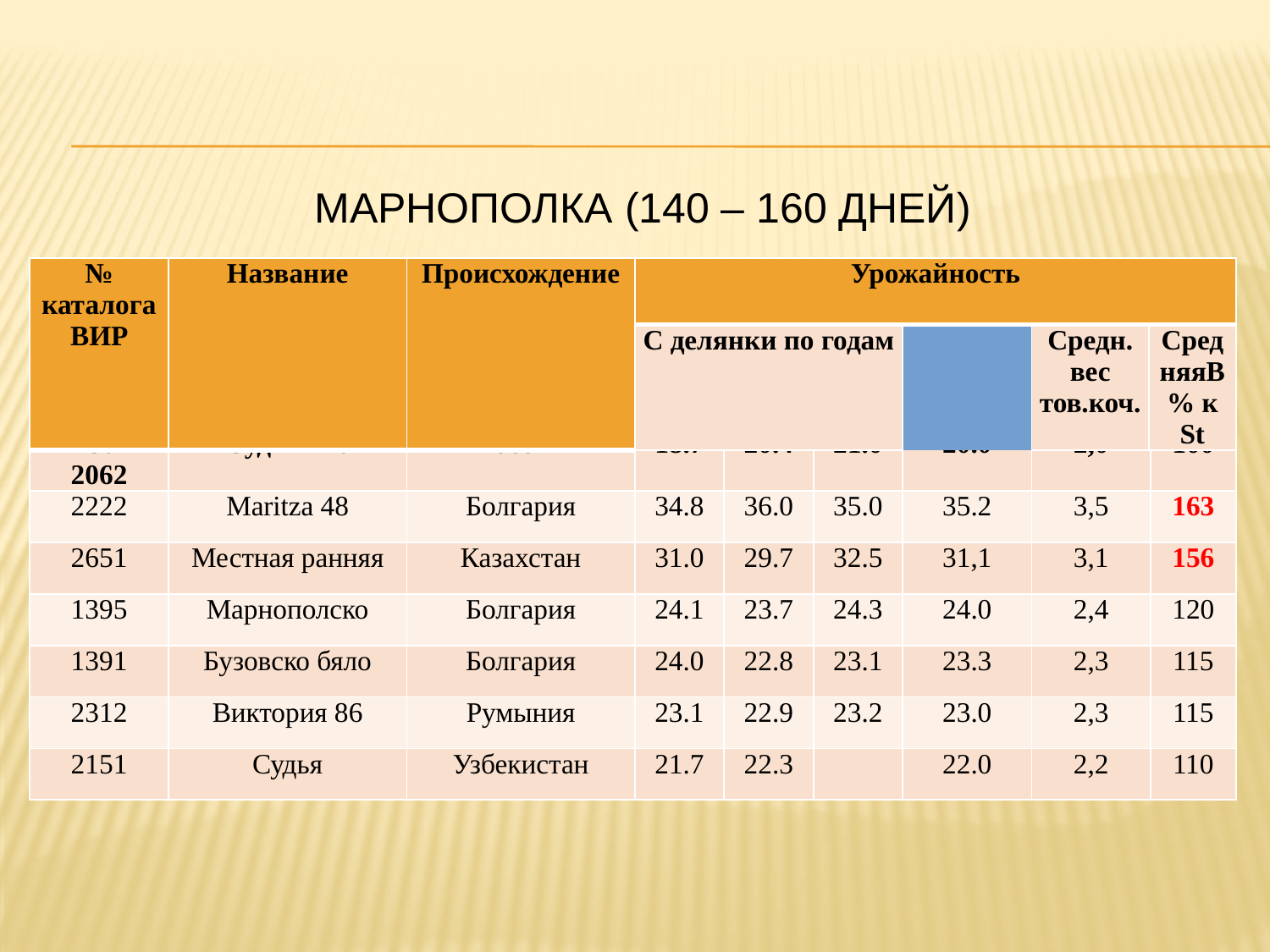

# Марнополка (140 – 160 дней)
| № каталога ВИР | Название | Происхождение | Урожайность |  |  |  |  |  |
| --- | --- | --- | --- | --- | --- | --- | --- | --- |
|  |  |  | С делянки по годам |  |  | Средняя | Средн. вес тов.коч. | В % к St |
|  |  |  |  |  |  |  |  |  |
| --- | --- | --- | --- | --- | --- | --- | --- | --- |
| St 2062 | Судья 146 | Россия | 18.7 | 20.4 | 21.0 | 20.0 | 2,0 | 100 |
| 2222 | Maritza 48 | Болгария | 34.8 | 36.0 | 35.0 | 35.2 | 3,5 | 163 |
| 2651 | Местная ранняя | Казахстан | 31.0 | 29.7 | 32.5 | 31,1 | 3,1 | 156 |
| 1395 | Марнополско | Болгария | 24.1 | 23.7 | 24.3 | 24.0 | 2,4 | 120 |
| 1391 | Бузовско бяло | Болгария | 24.0 | 22.8 | 23.1 | 23.3 | 2,3 | 115 |
| 2312 | Виктория 86 | Румыния | 23.1 | 22.9 | 23.2 | 23.0 | 2,3 | 115 |
| 2151 | Судья | Узбекистан | 21.7 | 22.3 |  | 22.0 | 2,2 | 110 |